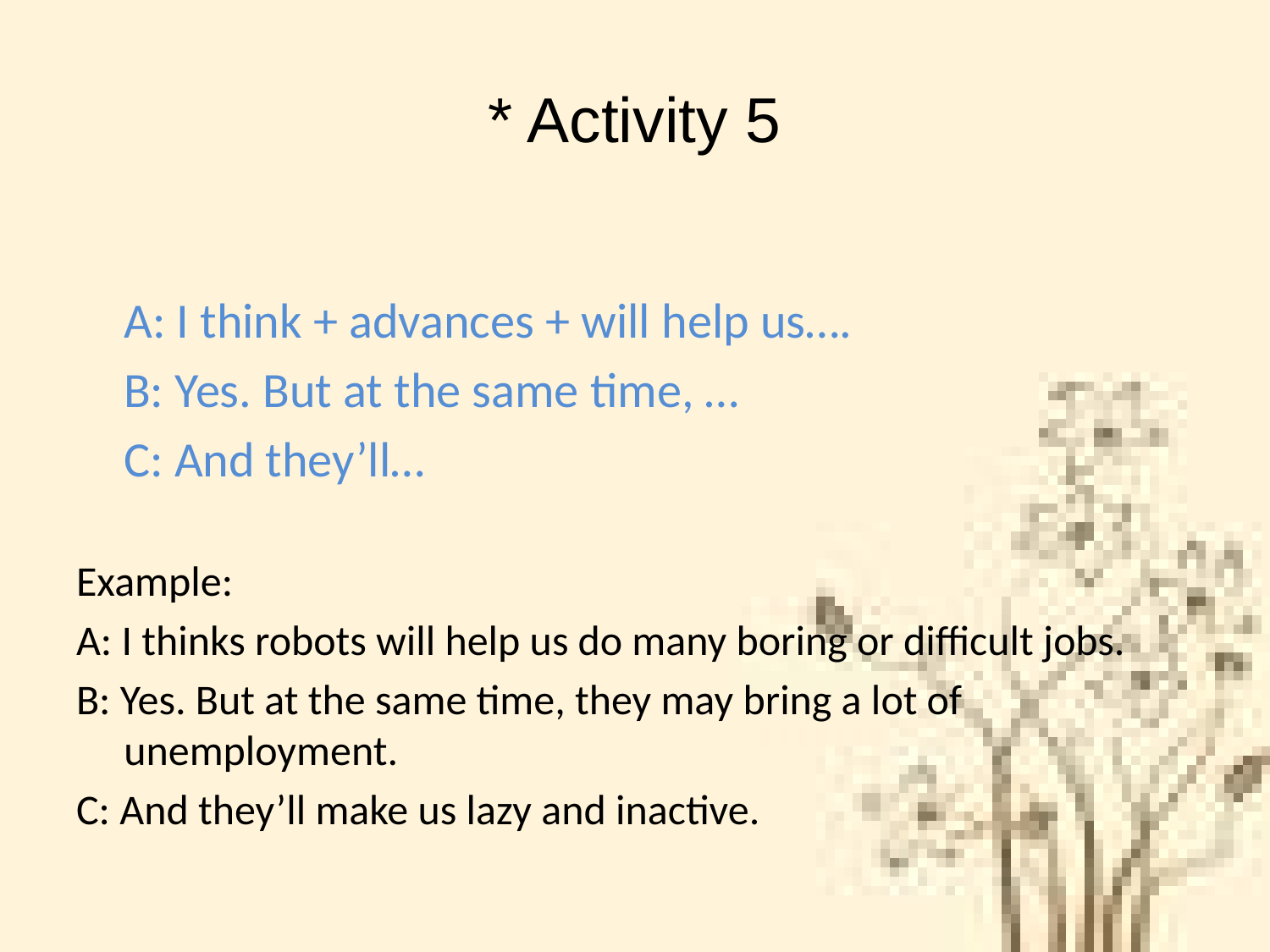

# * Activity 5

	A: I think + advances + will help us….
	B: Yes. But at the same time, …
	C: And they’ll…

Example:
A: I thinks robots will help us do many boring or difficult jobs.
B: Yes. But at the same time, they may bring a lot of unemployment.
C: And they’ll make us lazy and inactive.